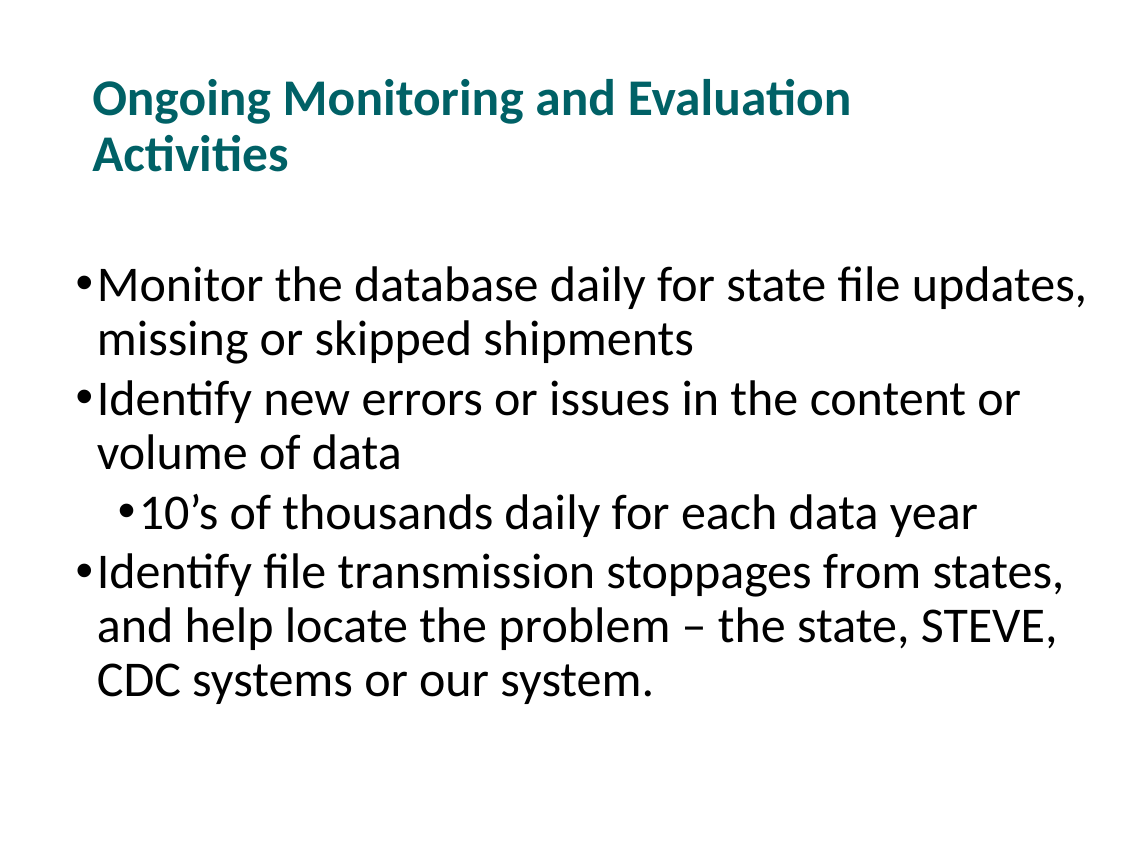

# Ongoing Monitoring and Evaluation Activities

Monitor the database daily for state file updates, missing or skipped shipments
Identify new errors or issues in the content or volume of data
10’s of thousands daily for each data year
Identify file transmission stoppages from states, and help locate the problem – the state, STEVE, CDC systems or our system.